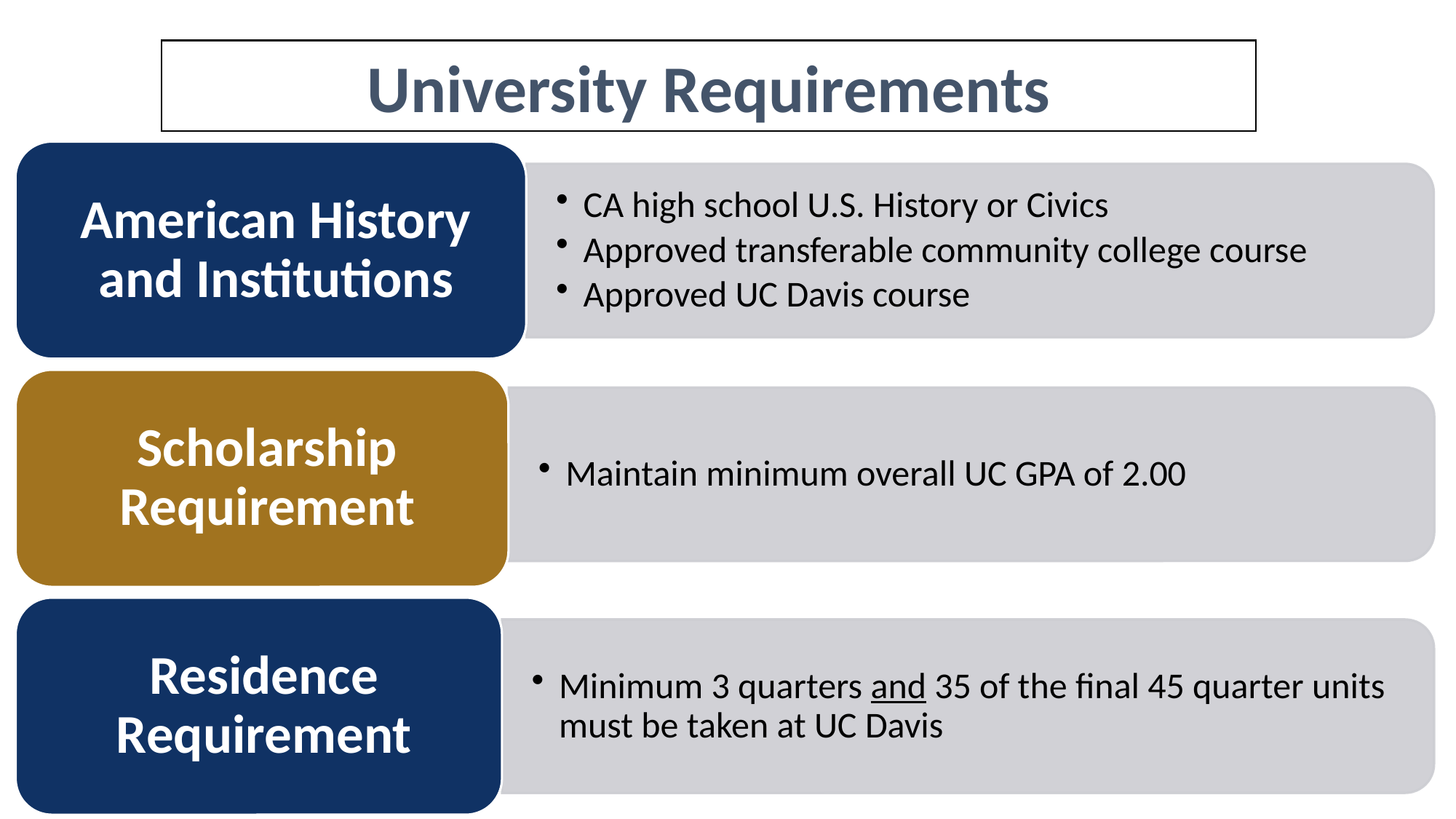

University Requirements
CA high school U.S. History or Civics
Approved transferable community college course
Approved UC Davis course
American History and Institutions
Maintain minimum overall UC GPA of 2.00
Scholarship Requirement
Minimum 3 quarters and 35 of the final 45 quarter units must be taken at UC Davis
Residence Requirement